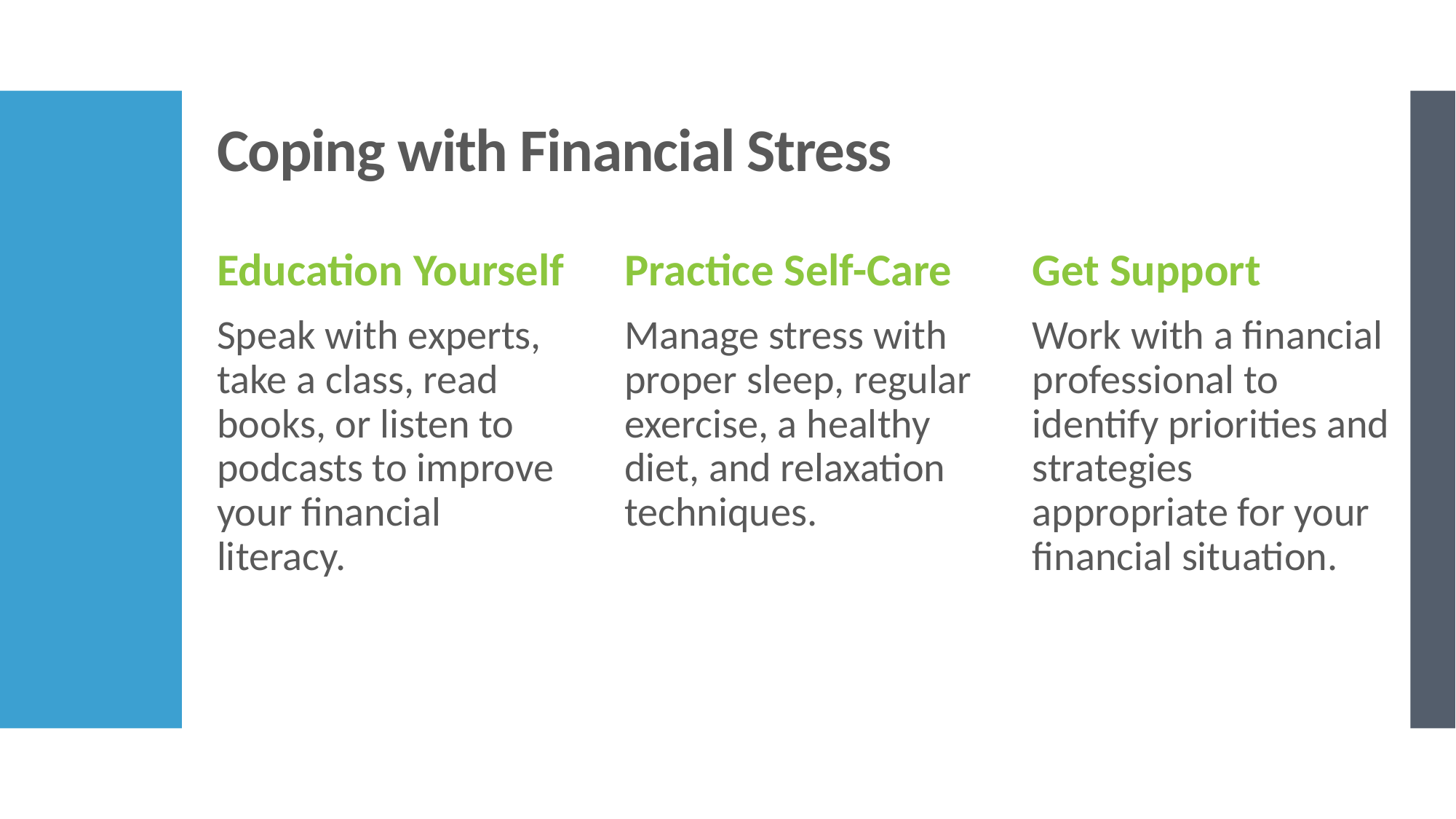

Coping with Financial Stress
Education Yourself
Speak with experts, take a class, read books, or listen to podcasts to improve your financial literacy.
Practice Self-Care
Manage stress with proper sleep, regular exercise, a healthy diet, and relaxation techniques.
Get Support
Work with a financial professional to identify priorities and strategies appropriate for your financial situation.